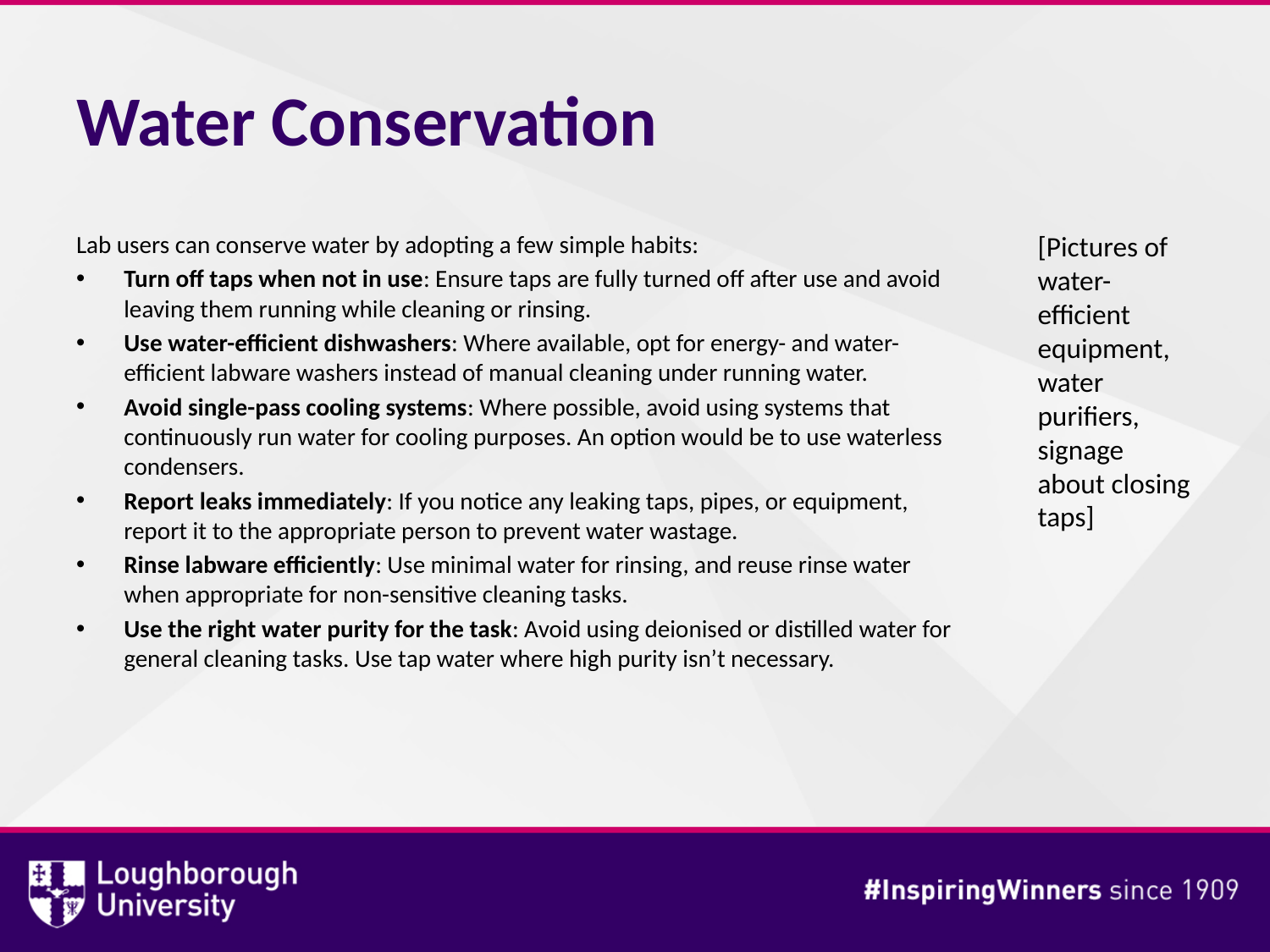

# Water Conservation
Lab users can conserve water by adopting a few simple habits:
Turn off taps when not in use: Ensure taps are fully turned off after use and avoid leaving them running while cleaning or rinsing.
Use water-efficient dishwashers: Where available, opt for energy- and water-efficient labware washers instead of manual cleaning under running water.
Avoid single-pass cooling systems: Where possible, avoid using systems that continuously run water for cooling purposes. An option would be to use waterless condensers.
Report leaks immediately: If you notice any leaking taps, pipes, or equipment, report it to the appropriate person to prevent water wastage.
Rinse labware efficiently: Use minimal water for rinsing, and reuse rinse water when appropriate for non-sensitive cleaning tasks.
Use the right water purity for the task: Avoid using deionised or distilled water for general cleaning tasks. Use tap water where high purity isn’t necessary.
[Pictures of water-efficient equipment, water purifiers, signage about closing taps]